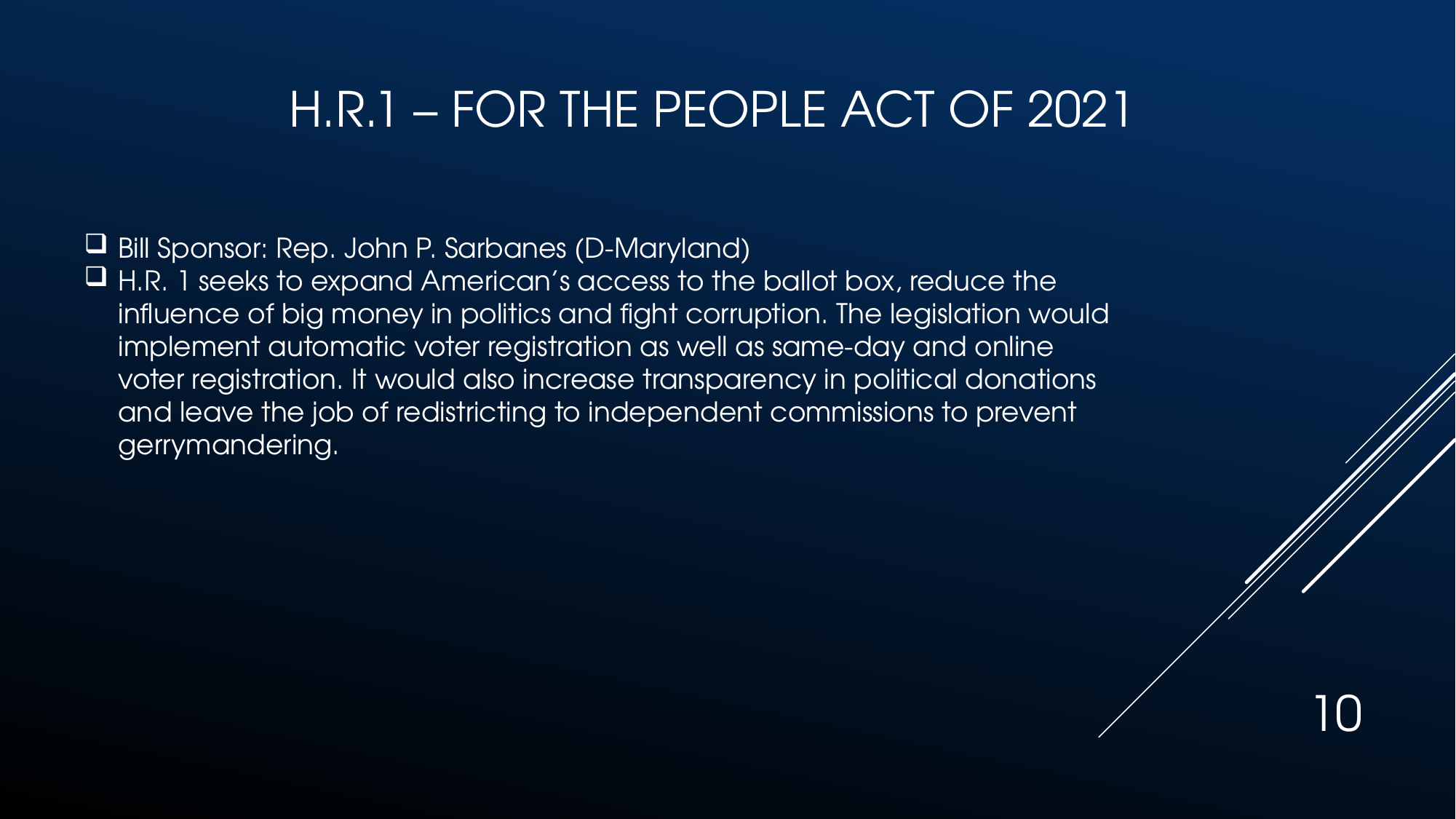

H.R.1 – For the People Act of 2021
Bill Sponsor: Rep. John P. Sarbanes (D-Maryland)
H.R. 1 seeks to expand American’s access to the ballot box, reduce the influence of big money in politics and fight corruption. The legislation would implement automatic voter registration as well as same-day and online voter registration. It would also increase transparency in political donations and leave the job of redistricting to independent commissions to prevent gerrymandering.
10